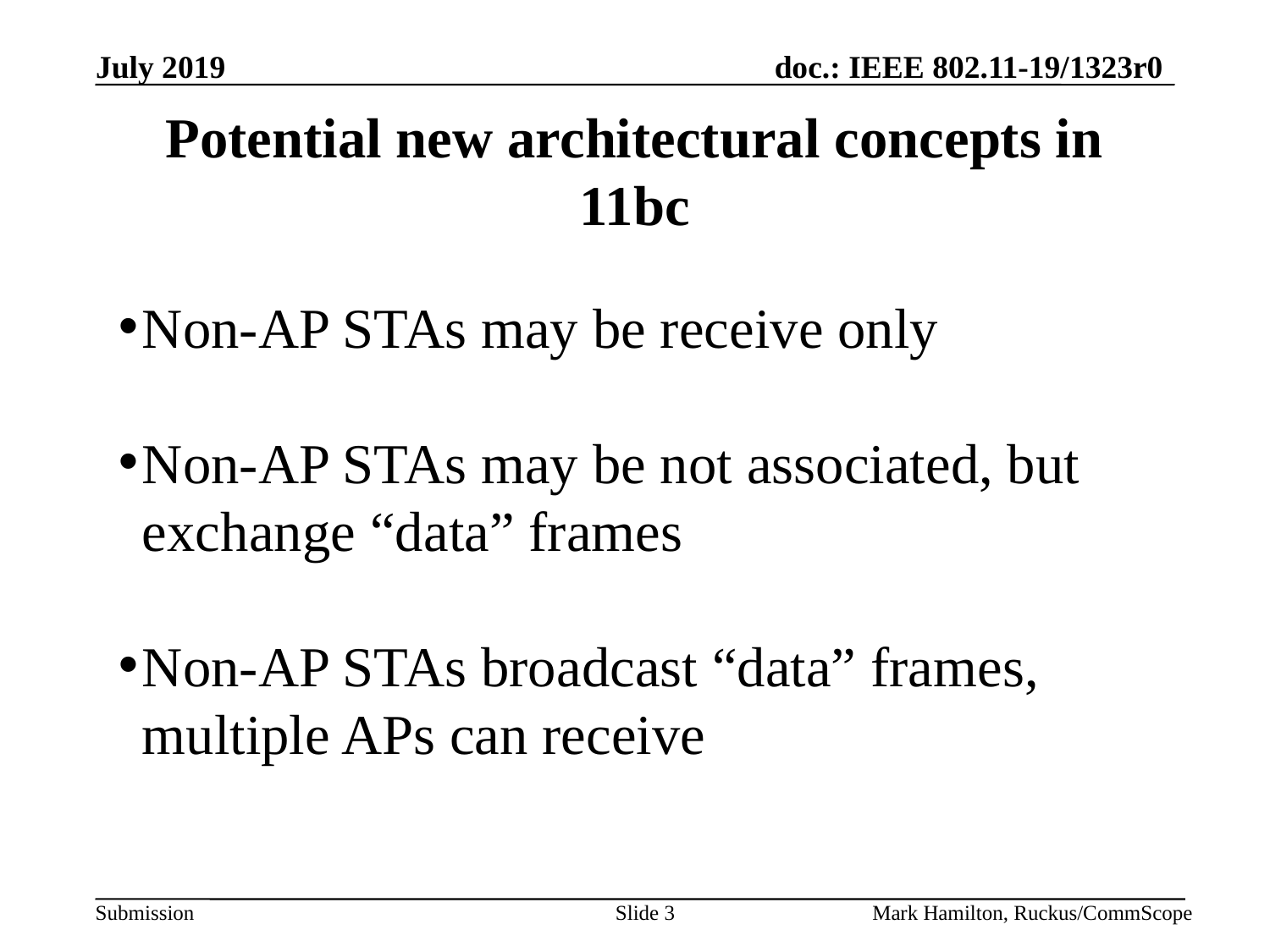

# Potential new architectural concepts in 11bc
Non-AP STAs may be receive only

Non-AP STAs may be not associated, but exchange “data” frames

Non-AP STAs broadcast “data” frames, multiple APs can receive